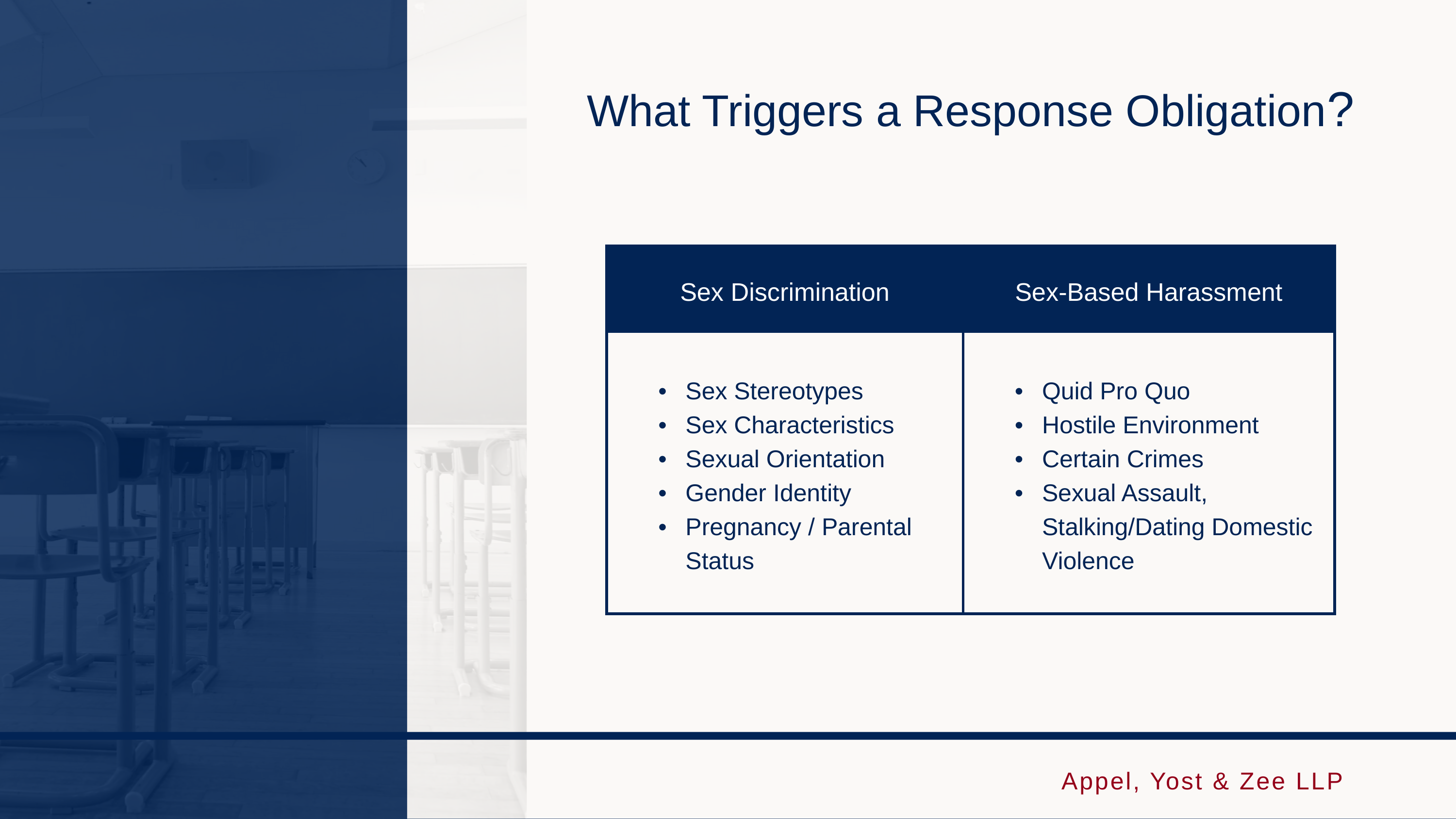

What Triggers a Response Obligation?
| Sex Discrimination | Sex-Based Harassment |
| --- | --- |
| Sex Stereotypes Sex Characteristics Sexual Orientation Gender Identity Pregnancy / Parental Status | Quid Pro Quo Hostile Environment Certain Crimes Sexual Assault, Stalking/Dating Domestic Violence |

Appel, Yost & Zee LLP